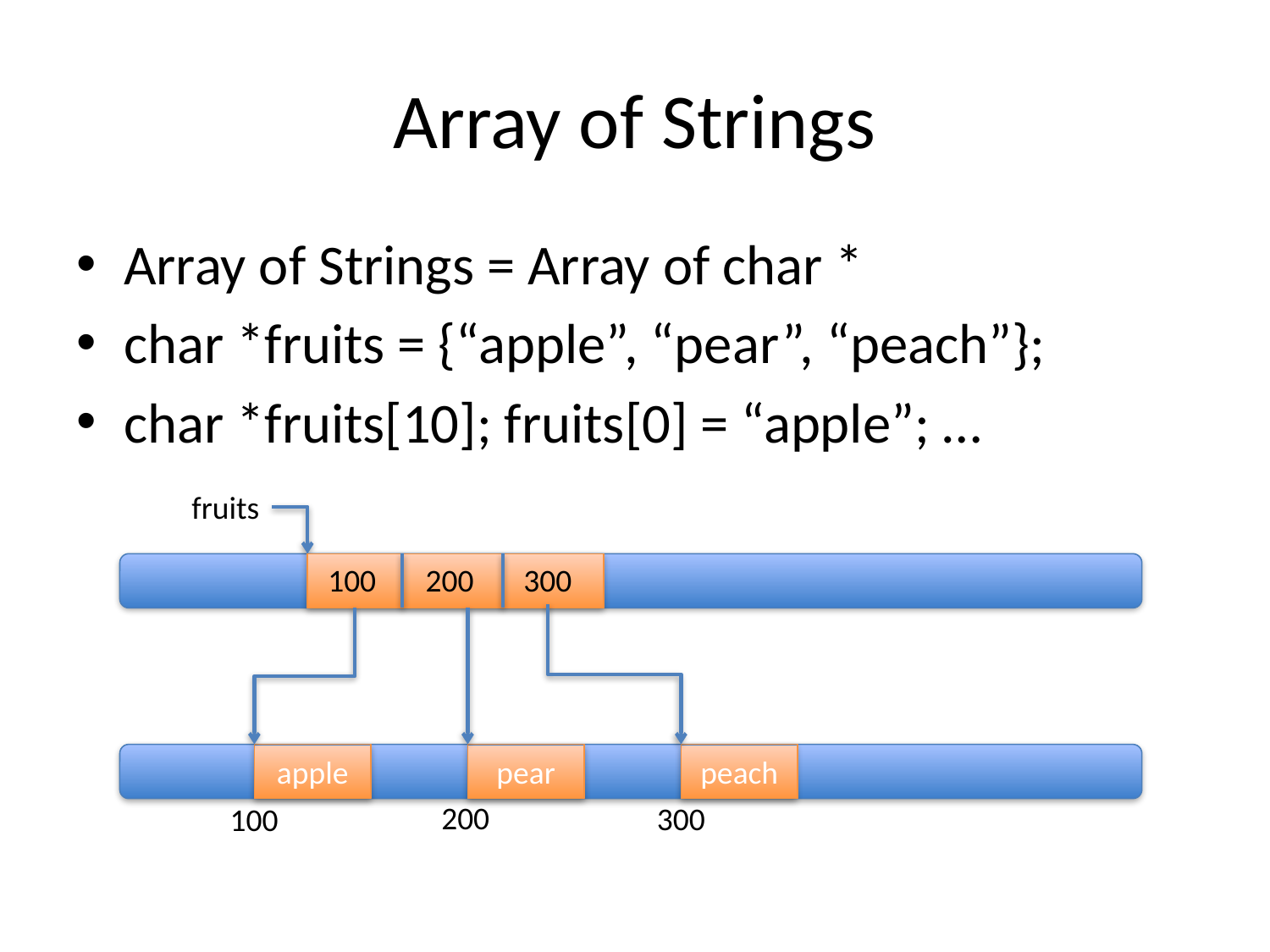

# Array of Strings
Array of Strings = Array of char *
char *fruits = {“apple”, “pear”, “peach”};
char *fruits[10]; fruits[0] = “apple”; …

fruits

100
200
300

apple
pear
peach
200
300
100